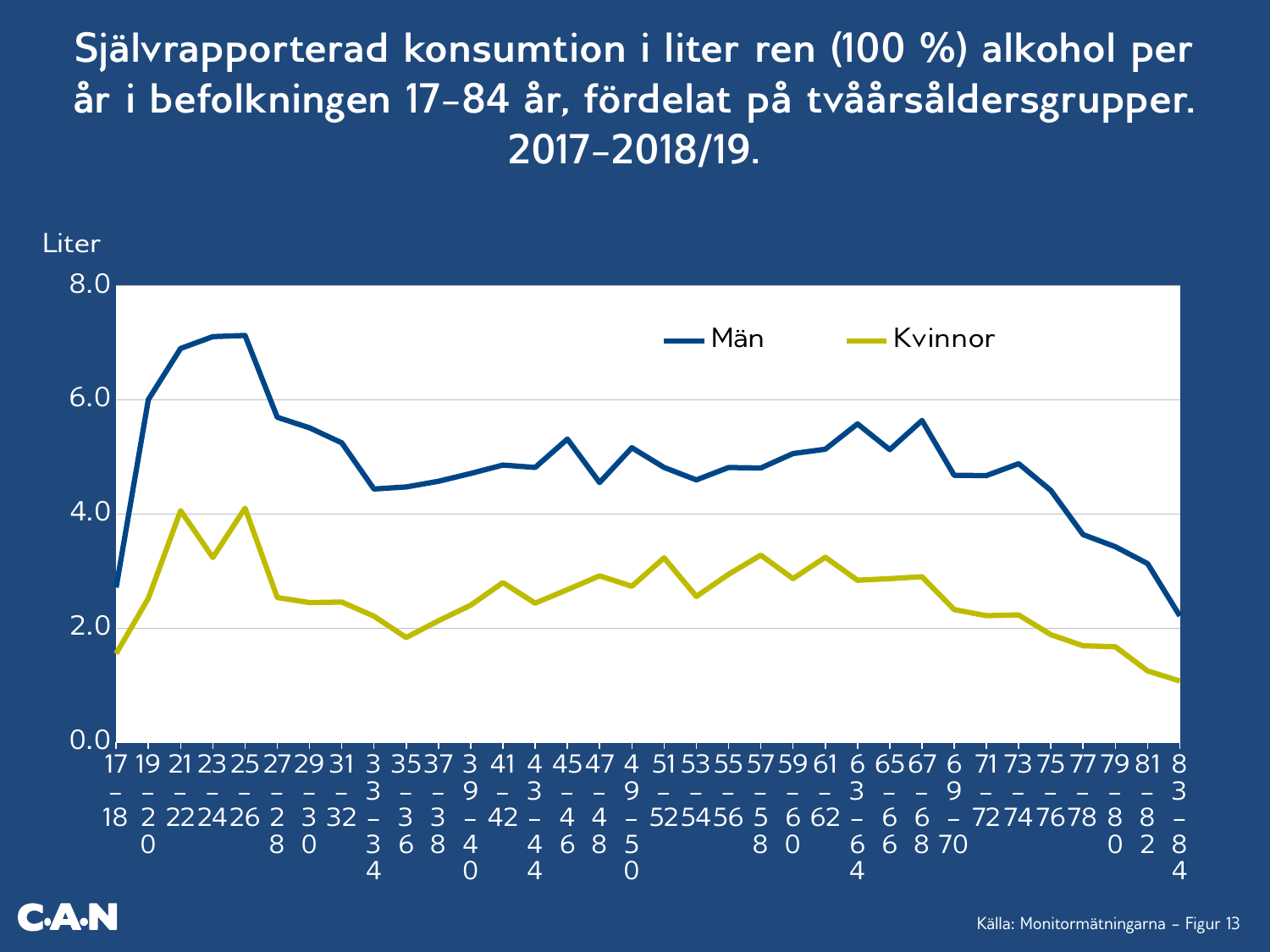

Självrapporterad konsumtion i liter ren (100 %) alkohol per år i befolkningen 17–84 år, fördelat på tvåårsåldersgrupper. 2017–2018/19.

### Chart

| Category | Män | Kvinnor |
|---|---|---|
| 17–18 | 2.715277384399318 | 1.5570130585831223 |
| 19–20 | 6.006825549876374 | 2.525896786195745 |
| 21–22 | 6.90226565746563 | 4.060291383096806 |
| 23–24 | 7.110089877993144 | 3.240078774281166 |
| 25–26 | 7.130153488058837 | 4.1053888058909145 |
| 27–28 | 5.697113864150722 | 2.538402310709791 |
| 29–30 | 5.51252199711204 | 2.450980232656167 |
| 31–32 | 5.249814969147022 | 2.4601128377023542 |
| 33–34 | 4.4408315659320525 | 2.2124072361348563 |
| 35–36 | 4.476007207053863 | 1.8381271054990054 |
| 37–38 | 4.575982425873679 | 2.1314762908696654 |
| 39–40 | 4.713087267575721 | 2.404679015596236 |
| 41–42 | 4.860079667048068 | 2.801133984184445 |
| 43–44 | 4.818225235179074 | 2.4401326331802693 |
| 45–46 | 5.315074906642529 | 2.677441071911016 |
| 47–48 | 4.553594667501527 | 2.9192154628897105 |
| 49–50 | 5.163974876147419 | 2.7366032451545688 |
| 51–52 | 4.81797011493505 | 3.2343644695508647 |
| 53–54 | 4.5996903392695225 | 2.5578540936105134 |
| 55–56 | 4.81750981290449 | 2.9457956251567046 |
| 57–58 | 4.808027551858866 | 3.2816937195030724 |
| 59–60 | 5.061063043452636 | 2.8702197246781824 |
| 61–62 | 5.137861791754972 | 3.244897372635068 |
| 63–64 | 5.581702839814842 | 2.8415461338304144 |
| 65–66 | 5.129248362170326 | 2.8700888438759775 |
| 67–68 | 5.640327094004013 | 2.903121592610784 |
| 69–70 | 4.680418808848607 | 2.3281011026535112 |
| 71–72 | 4.675479583055671 | 2.220901260636174 |
| 73–74 | 4.884544570485793 | 2.2337116818039737 |
| 75–76 | 4.414302568619922 | 1.8868801530498587 |
| 77–78 | 3.641405444927361 | 1.693818022153545 |
| 79–80 | 3.429426533765151 | 1.6760475737105929 |
| 81–82 | 3.133117671610062 | 1.254182535906835 |
| 83–84 | 2.216931551140207 | 1.0763062188969696 |
Källa: Monitormätningarna – Figur 13